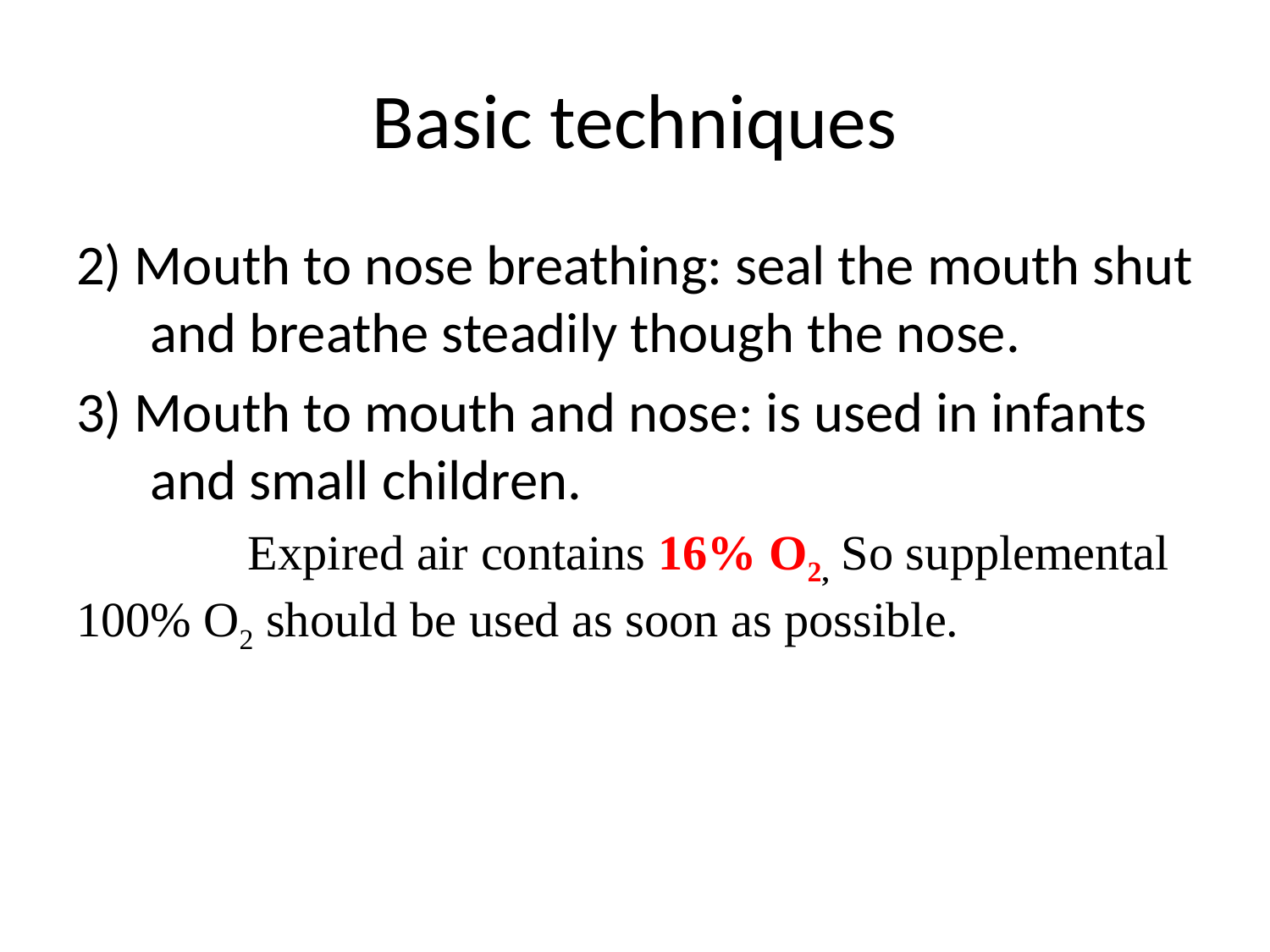

# Basic techniques
2) Mouth to nose breathing: seal the mouth shut and breathe steadily though the nose.
3) Mouth to mouth and nose: is used in infants and small children.
              Expired air contains 16% O2, So supplemental 100% O2 should be used as soon as possible.